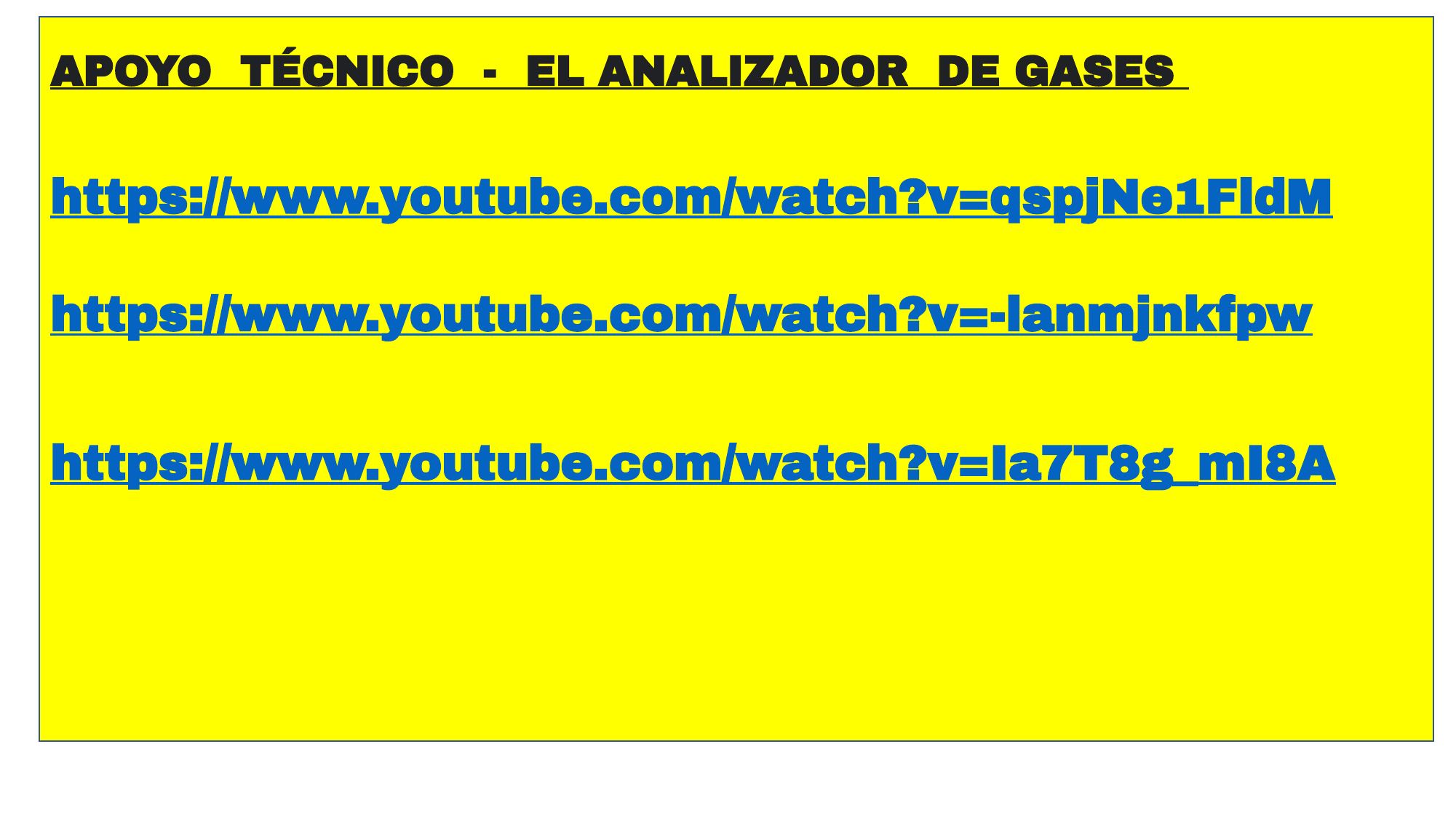

APOYO  TÉCNICO  -  EL ANALIZADOR  DE GASES
https://www.youtube.com/watch?v=qspjNe1FldM

https://www.youtube.com/watch?v=-lanmjnkfpw

https://www.youtube.com/watch?v=Ia7T8g_mI8A

2